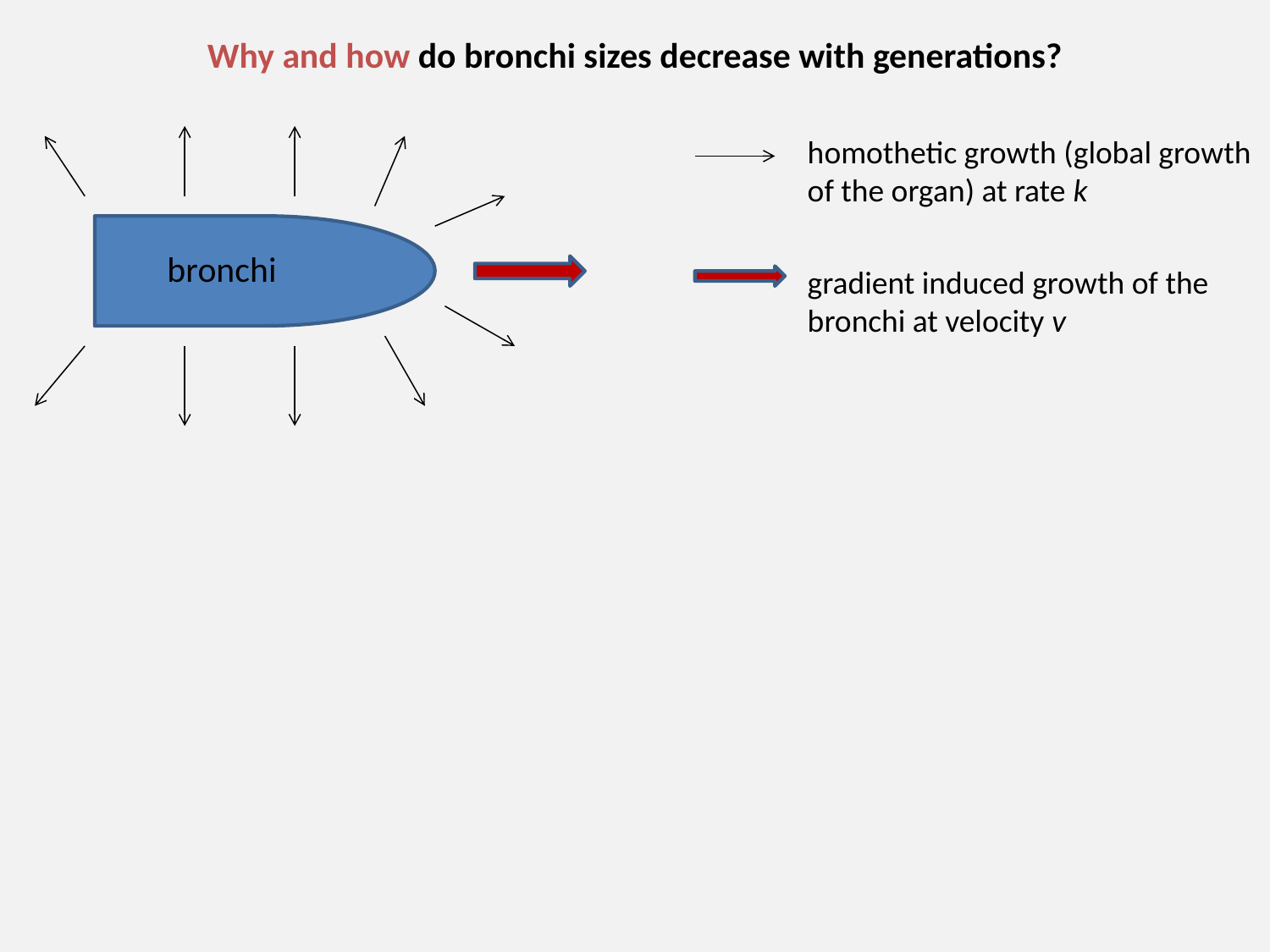

Why and how do bronchi sizes decrease with generations?

bronchi

homothetic growth (global growth of the organ) at rate k
gradient induced growth of the bronchi at velocity v